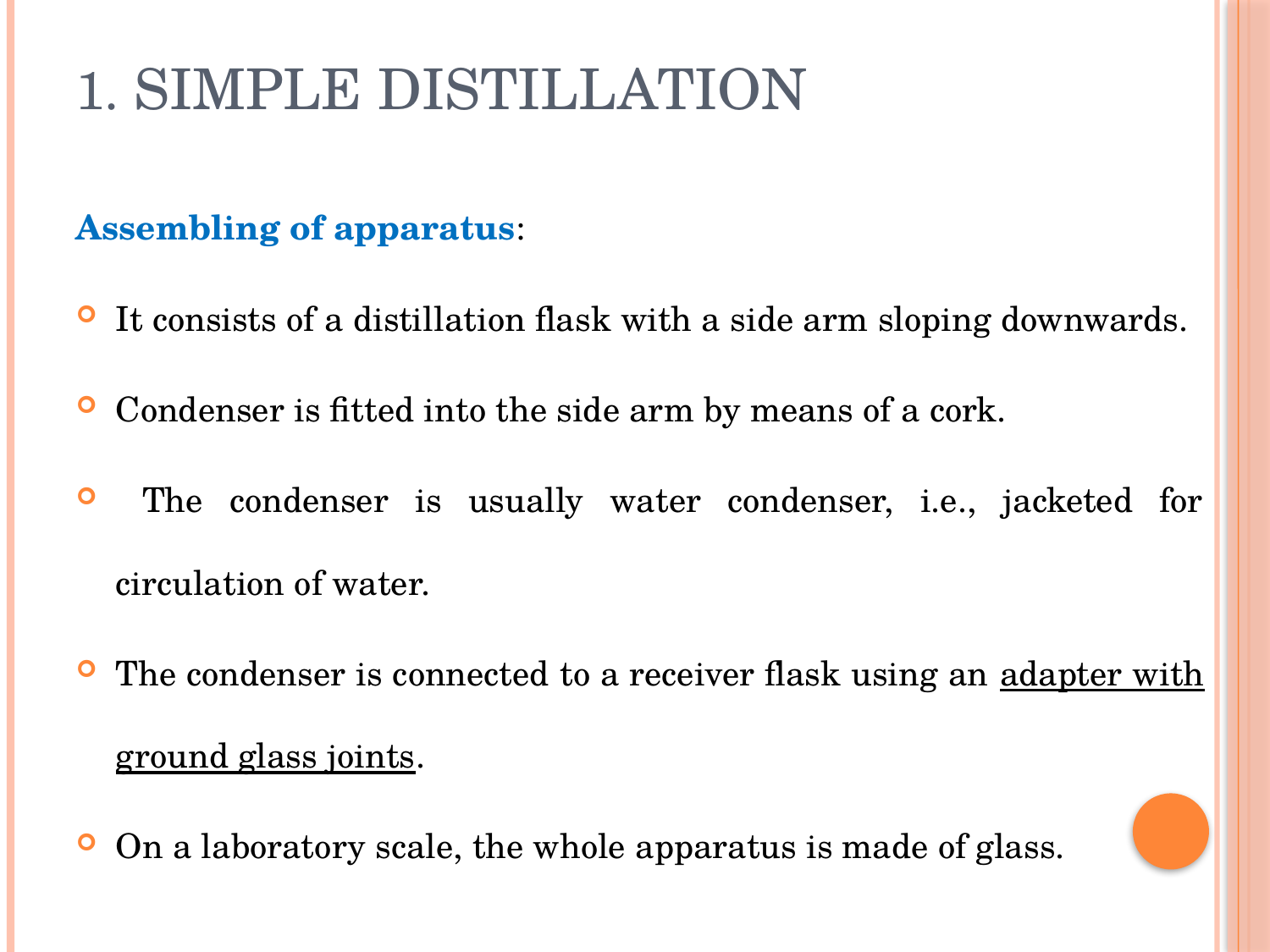

# 1. SIMPLE DISTILLATION
Assembling of apparatus:
It consists of a distillation flask with a side arm sloping downwards.
Condenser is fitted into the side arm by means of a cork.
 The condenser is usually water condenser, i.e., jacketed for circulation of water.
The condenser is connected to a receiver flask using an adapter with ground glass joints.
On a laboratory scale, the whole apparatus is made of glass.